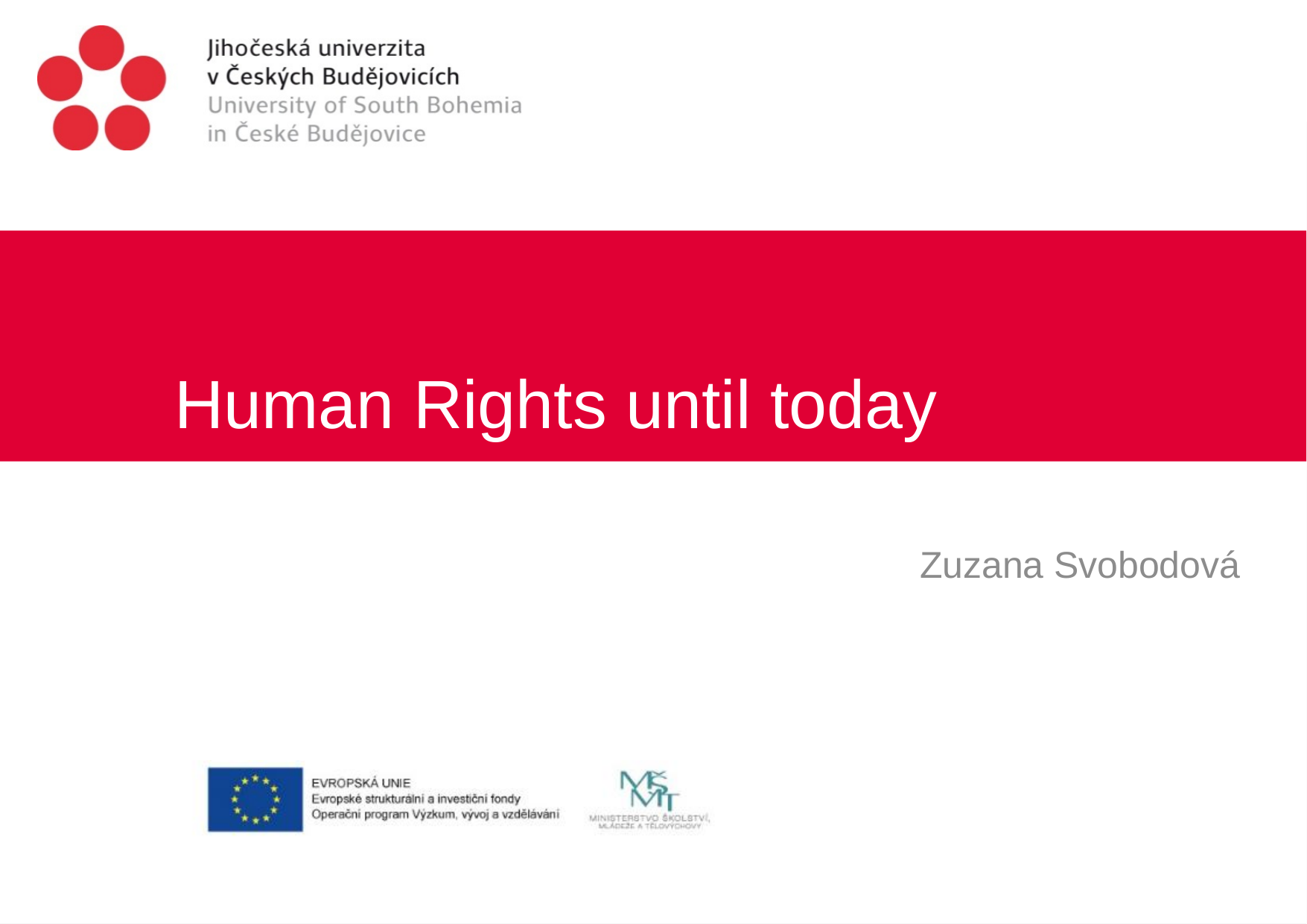

# Human Rights until today

Zuzana Svobodová